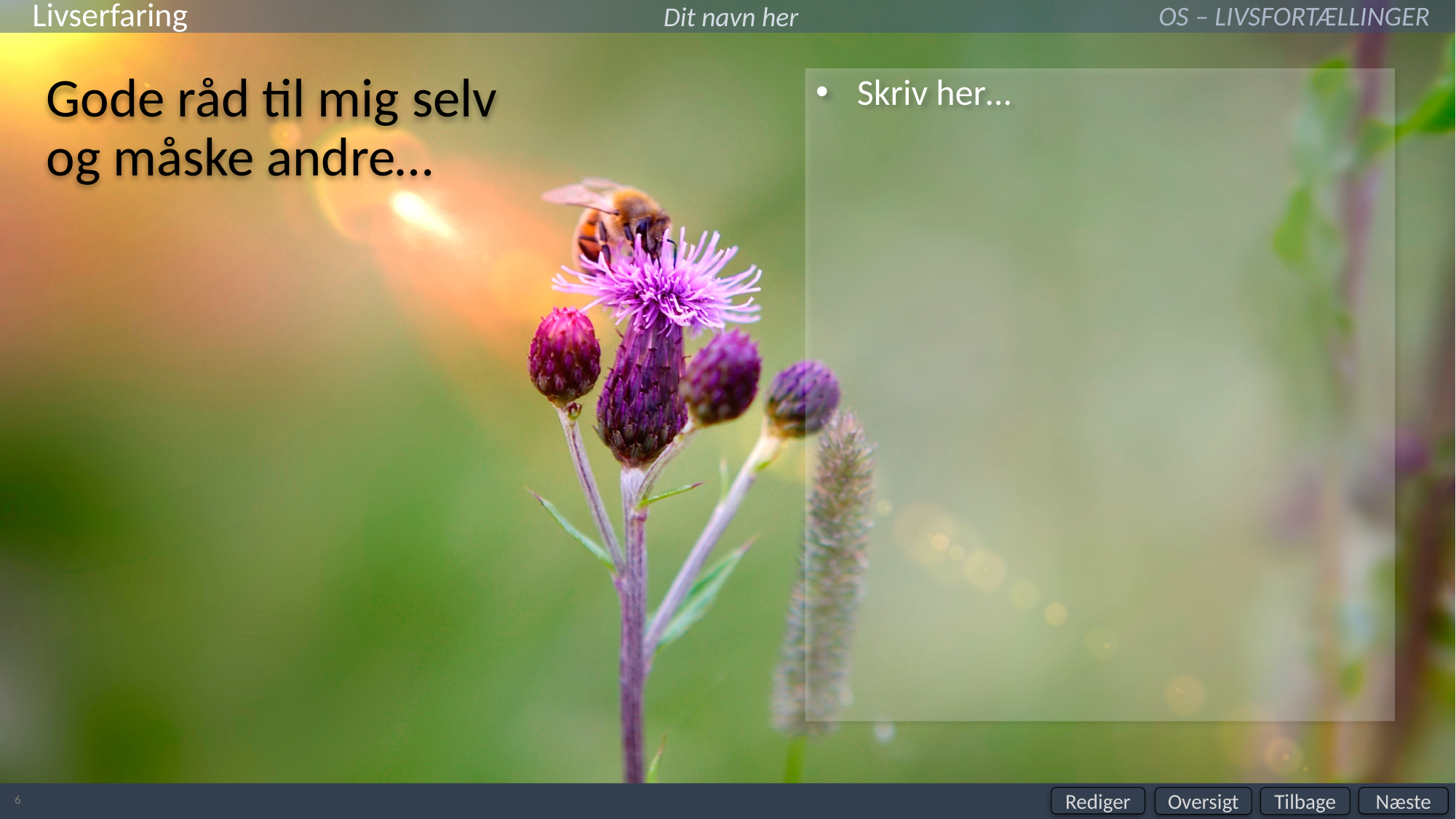

# Livserfaring
Dit navn her
Gode råd til mig selv og måske andre…

Skriv her…
6